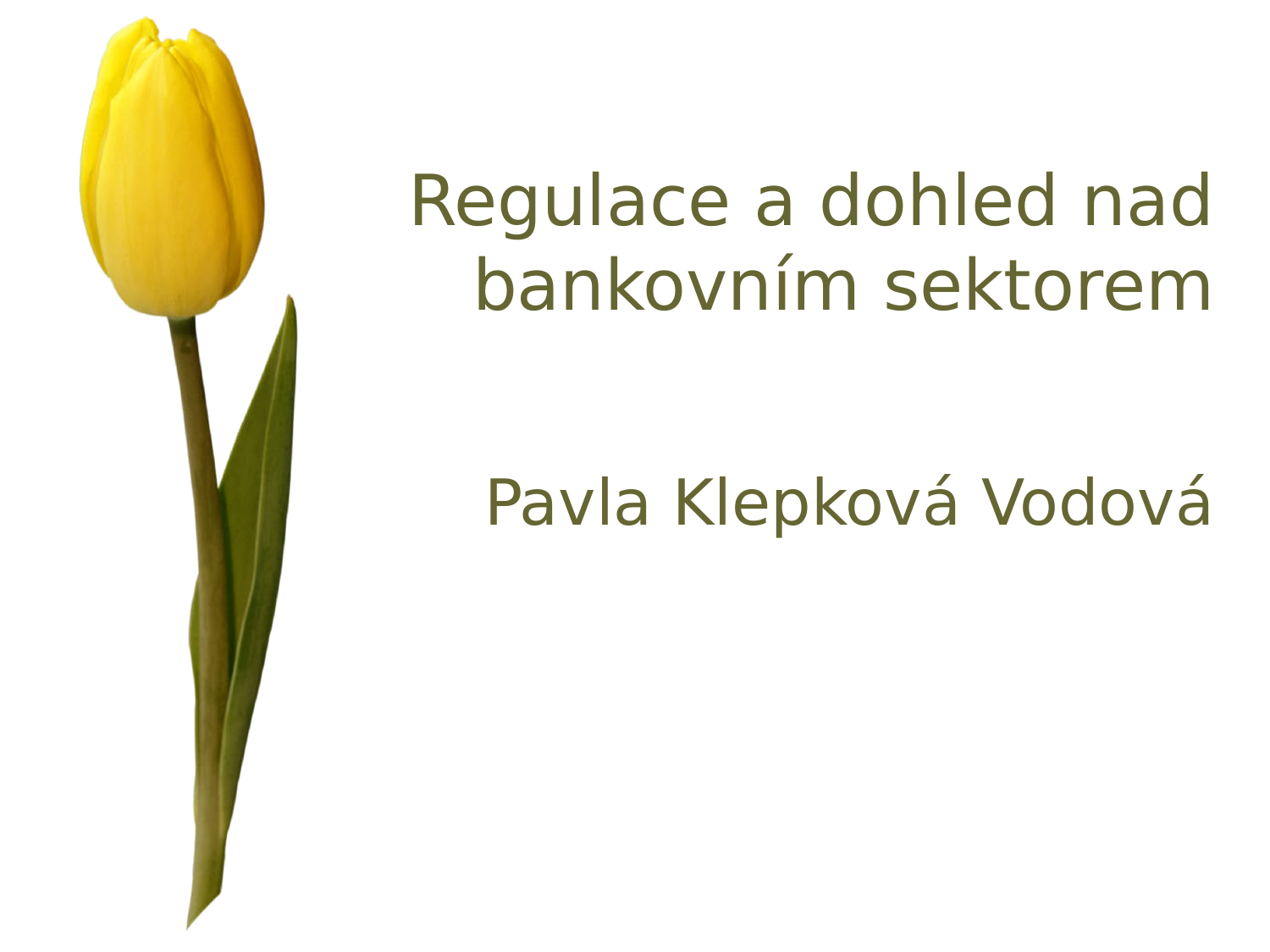

# Regulace a dohled nad bankovním sektorem
Pavla Klepková Vodová